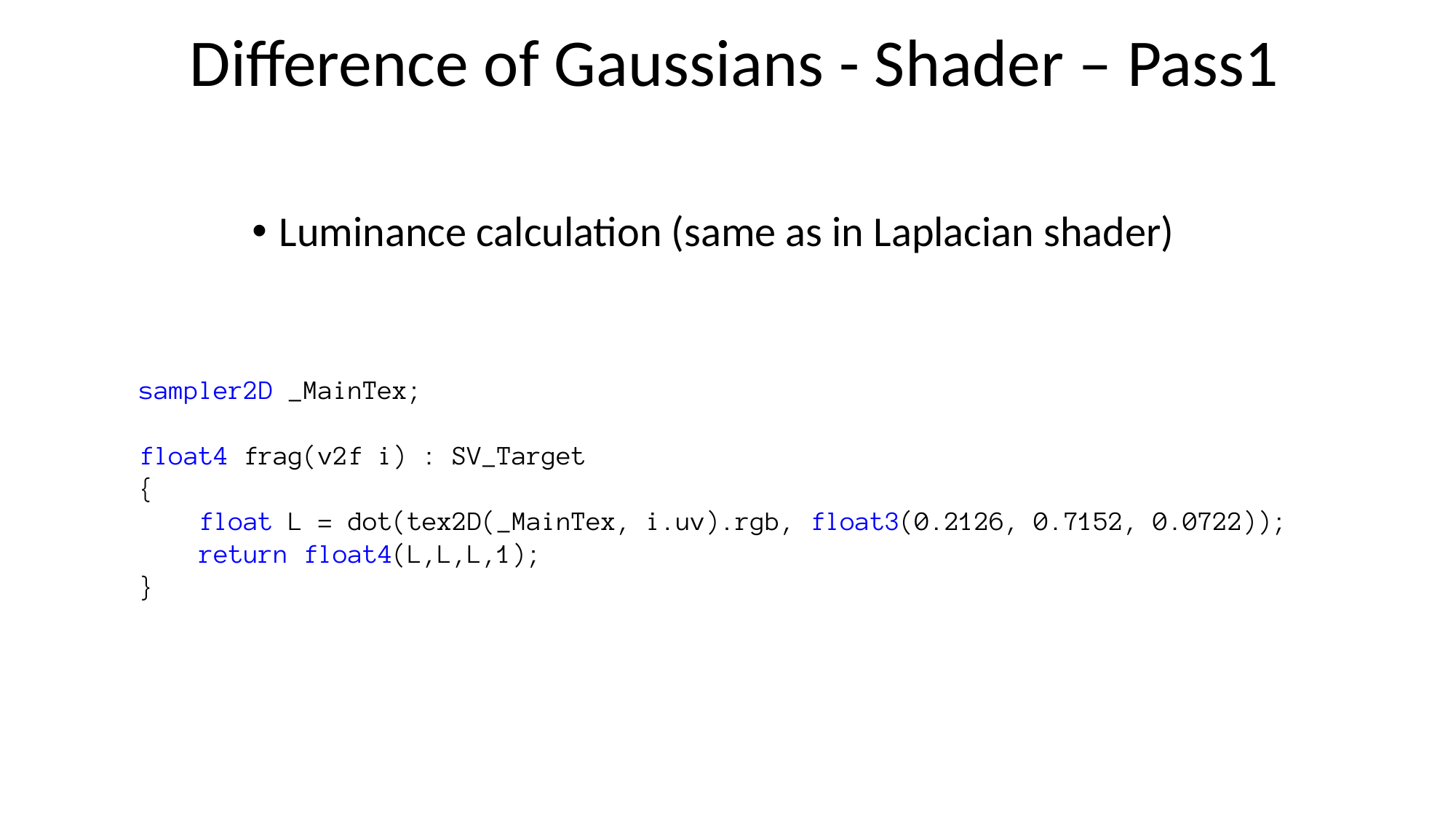

# Difference of Gaussians - Shader – Pass1
Luminance calculation (same as in Laplacian shader)
sampler2D _MainTex;

float4 frag(v2f i) : SV_Target
{
    float L = dot(tex2D(_MainTex, i.uv).rgb, float3(0.2126, 0.7152, 0.0722));
    return float4(L,L,L,1);
}